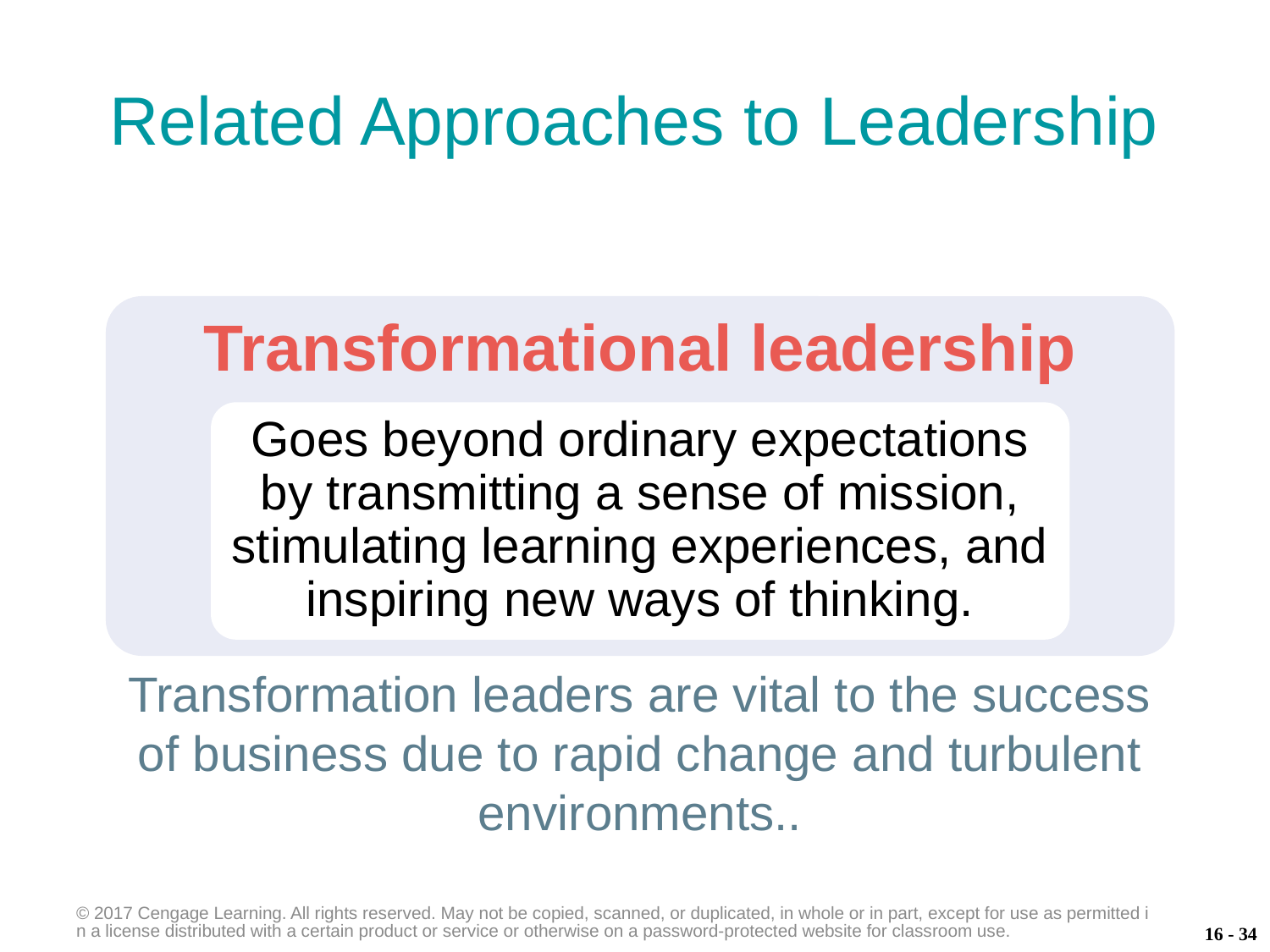

# Related Approaches to Leadership
Transformational leadership
Goes beyond ordinary expectations by transmitting a sense of mission, stimulating learning experiences, and inspiring new ways of thinking.
Transformation leaders are vital to the success of business due to rapid change and turbulent environments..
© 2017 Cengage Learning. All rights reserved. May not be copied, scanned, or duplicated, in whole or in part, except for use as permitted in a license distributed with a certain product or service or otherwise on a password-protected website for classroom use.